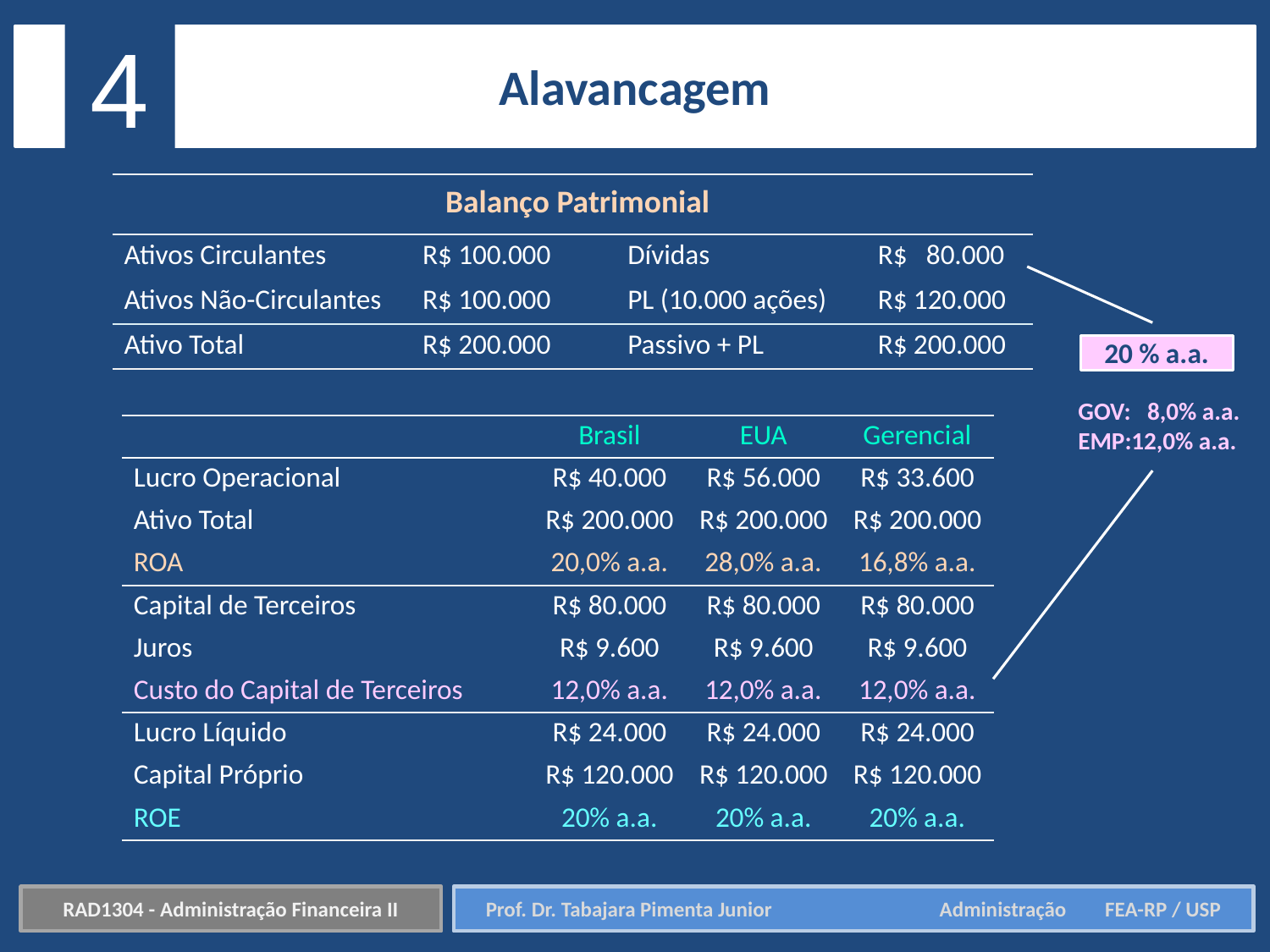

4

Alavancagem
| Balanço Patrimonial |  |  |  |  |
| --- | --- | --- | --- | --- |
| Ativos Circulantes | R$ 100.000 |  | Dívidas | R$ 80.000 |
| Ativos Não-Circulantes | R$ 100.000 |  | PL (10.000 ações) | R$ 120.000 |
| Ativo Total | R$ 200.000 |  | Passivo + PL | R$ 200.000 |
20 % a.a.
GOV:   8,0% a.a.
EMP:12,0% a.a.
|  | Brasil | EUA | Gerencial |
| --- | --- | --- | --- |
| Lucro Operacional | R$ 40.000 | R$ 56.000 | R$ 33.600 |
| Ativo Total | R$ 200.000 | R$ 200.000 | R$ 200.000 |
| ROA | 20,0% a.a. | 28,0% a.a. | 16,8% a.a. |
| Capital de Terceiros | R$ 80.000 | R$ 80.000 | R$ 80.000 |
| Juros | R$ 9.600 | R$ 9.600 | R$ 9.600 |
| Custo do Capital de Terceiros | 12,0% a.a. | 12,0% a.a. | 12,0% a.a. |
| Lucro Líquido | R$ 24.000 | R$ 24.000 | R$ 24.000 |
| Capital Próprio | R$ 120.000 | R$ 120.000 | R$ 120.000 |
| ROE | 20% a.a. | 20% a.a. | 20% a.a. |

RAD1304 - Administração Financeira II

Prof. Dr. Tabajara Pimenta Junior	               Administração        FEA-RP / USP